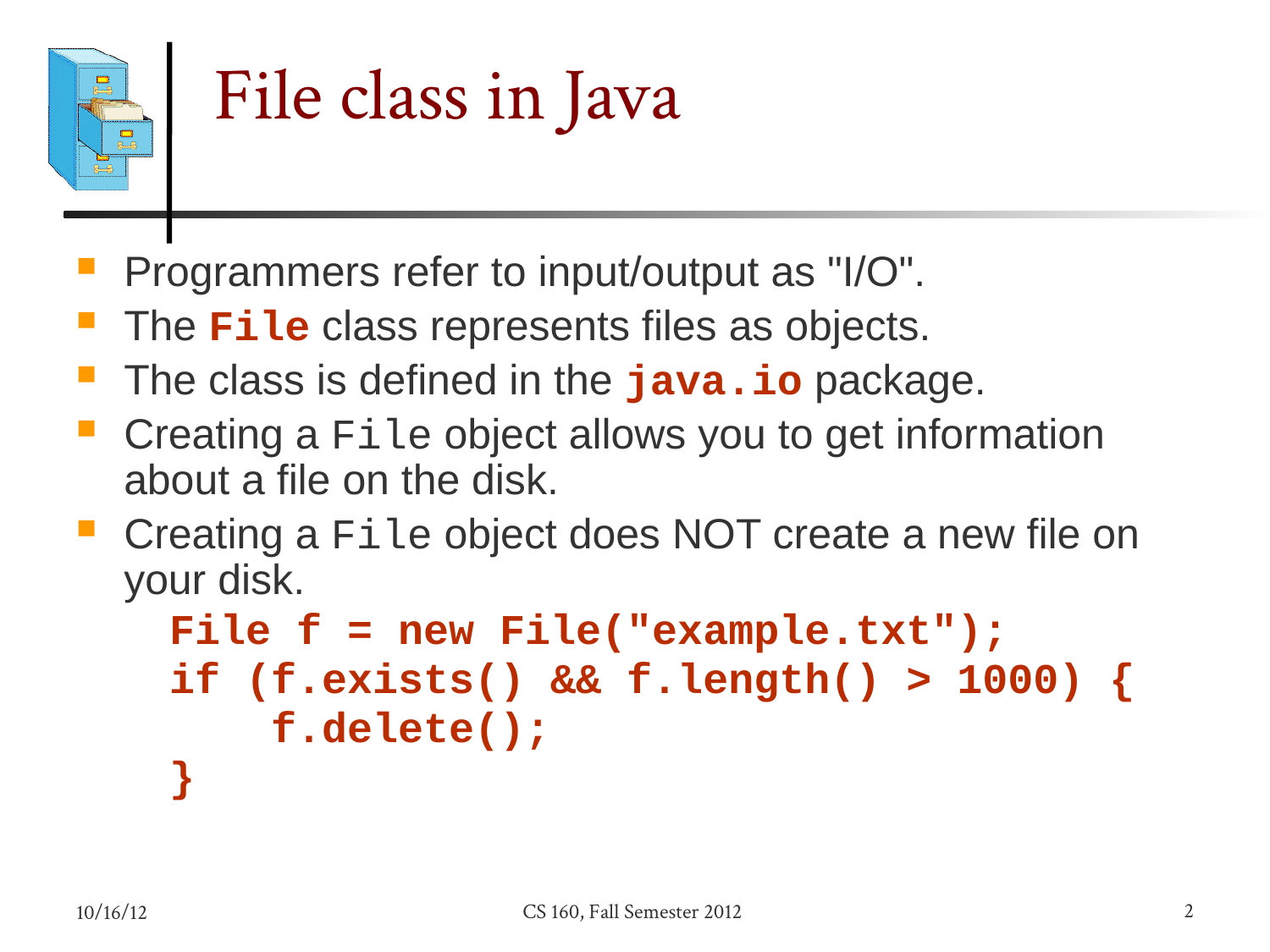

# File class in Java
Programmers refer to input/output as "I/O".
The File class represents files as objects.
The class is defined in the java.io package.
Creating a File object allows you to get information about a file on the disk.
Creating a File object does NOT create a new file on your disk.
	File f = new File("example.txt");
	if (f.exists() && f.length() > 1000) {
	    f.delete();
	}

10/16/12
2
CS 160, Fall Semester 2012